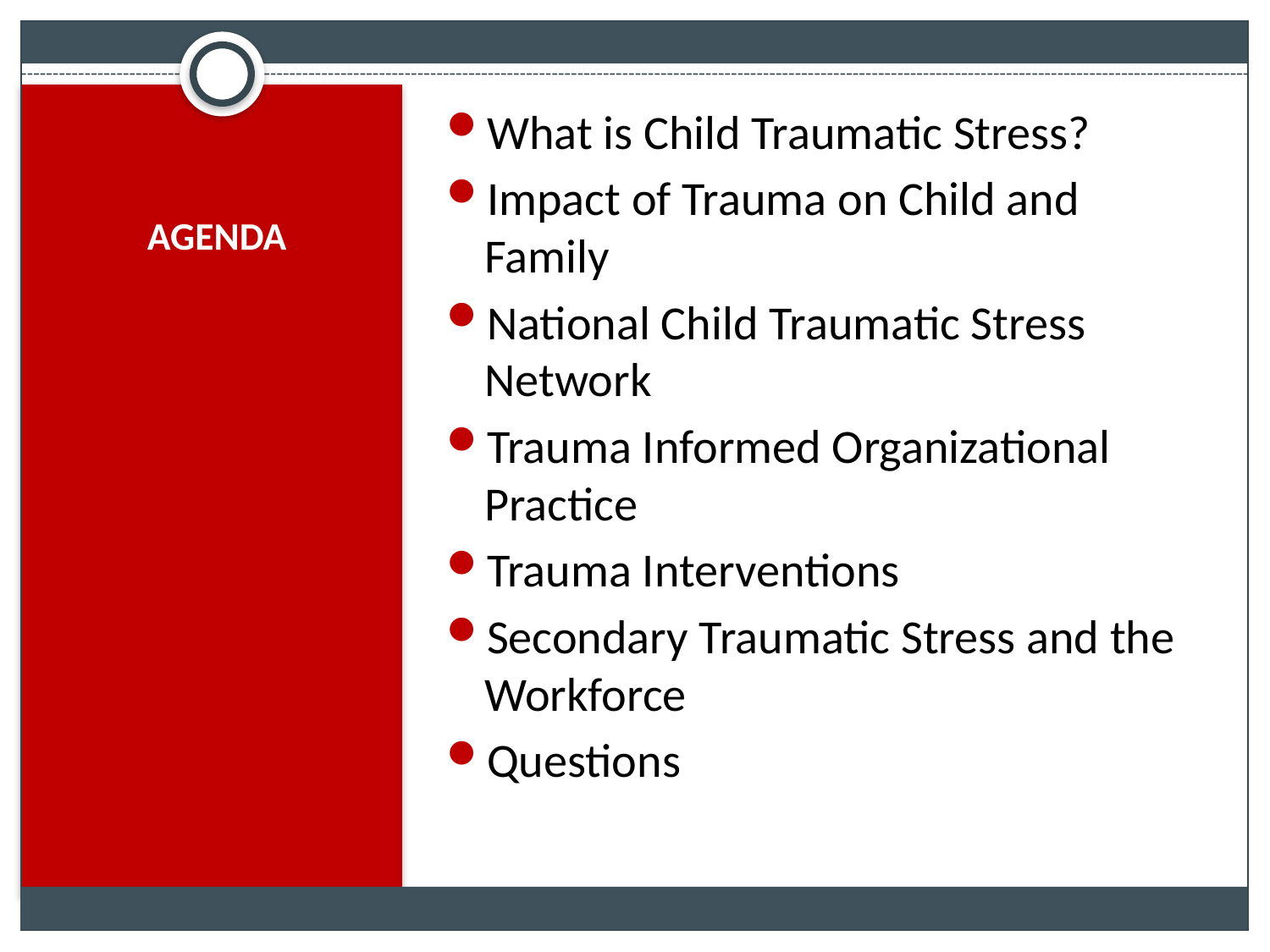

What is Child Traumatic Stress?
Impact of Trauma on Child and Family
National Child Traumatic Stress Network
Trauma Informed Organizational Practice
Trauma Interventions
Secondary Traumatic Stress and the Workforce
Questions
# AGENDA